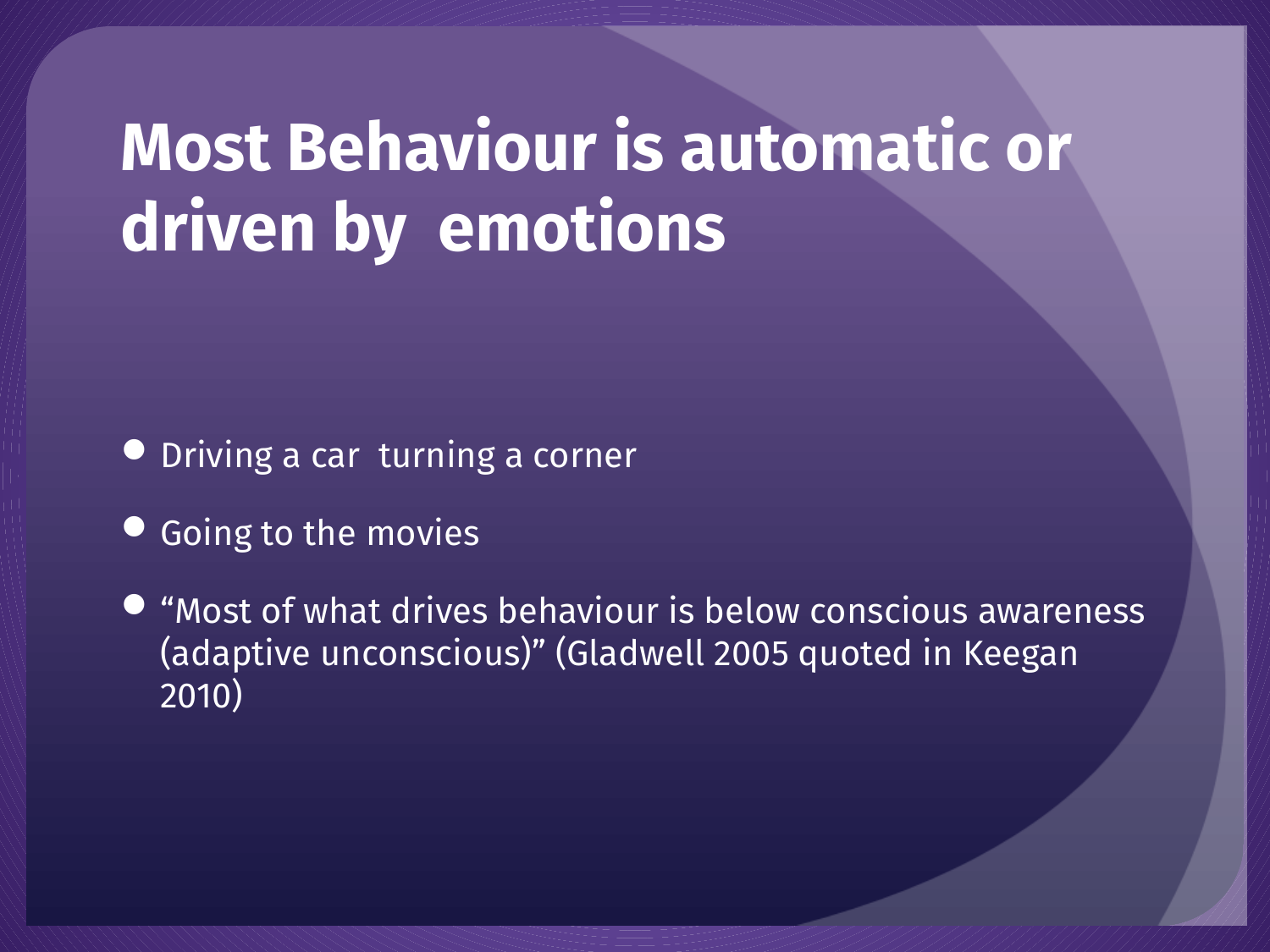

# Most Behaviour is automatic or driven by  emotions

Driving a car  turning a corner
Going to the movies
“Most of what drives behaviour is below conscious awareness (adaptive unconscious)” (Gladwell 2005 quoted in Keegan 2010)